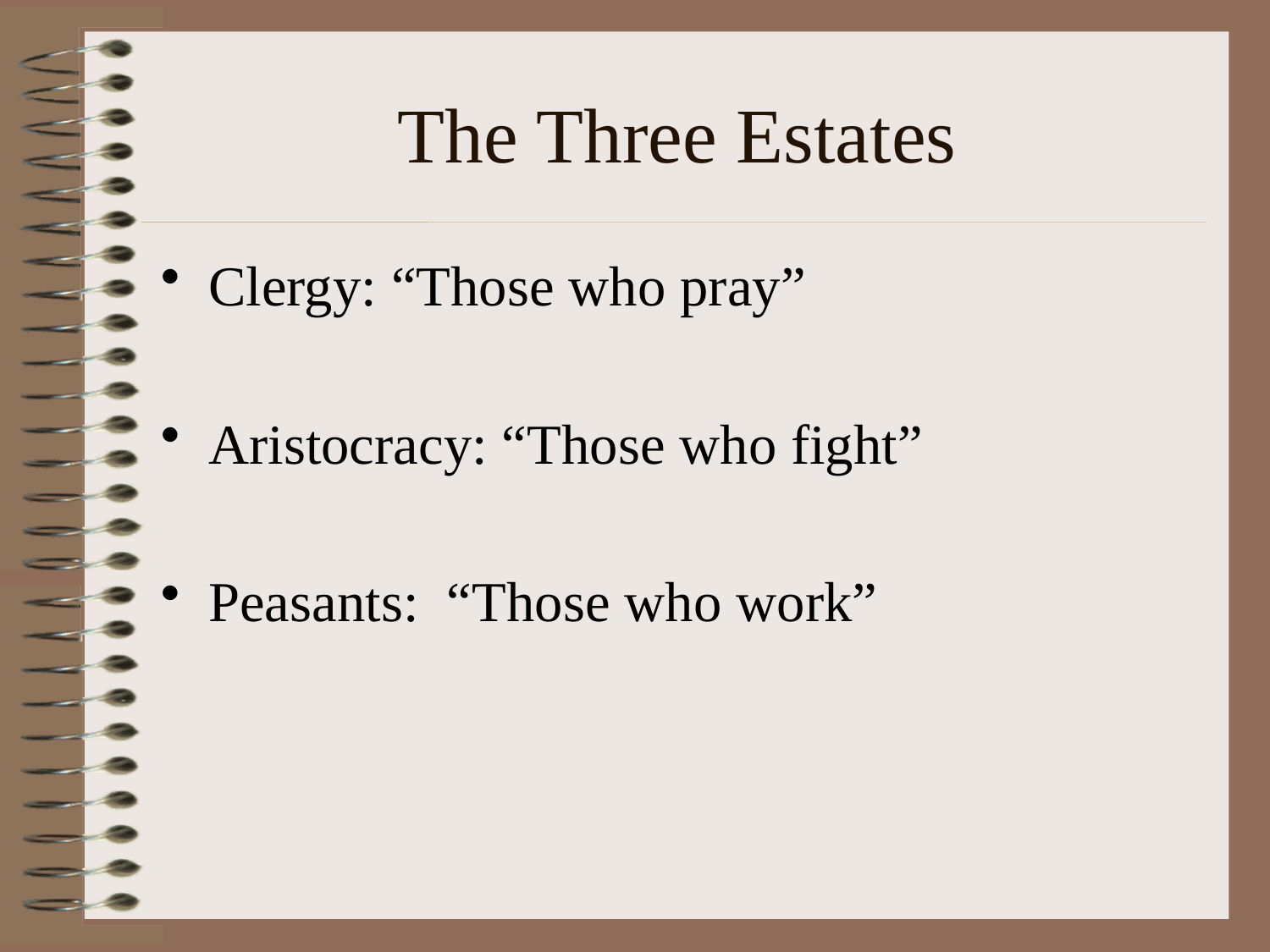

# The Three Estates
Clergy: “Those who pray”

Aristocracy: “Those who fight”

Peasants:  “Those who work”